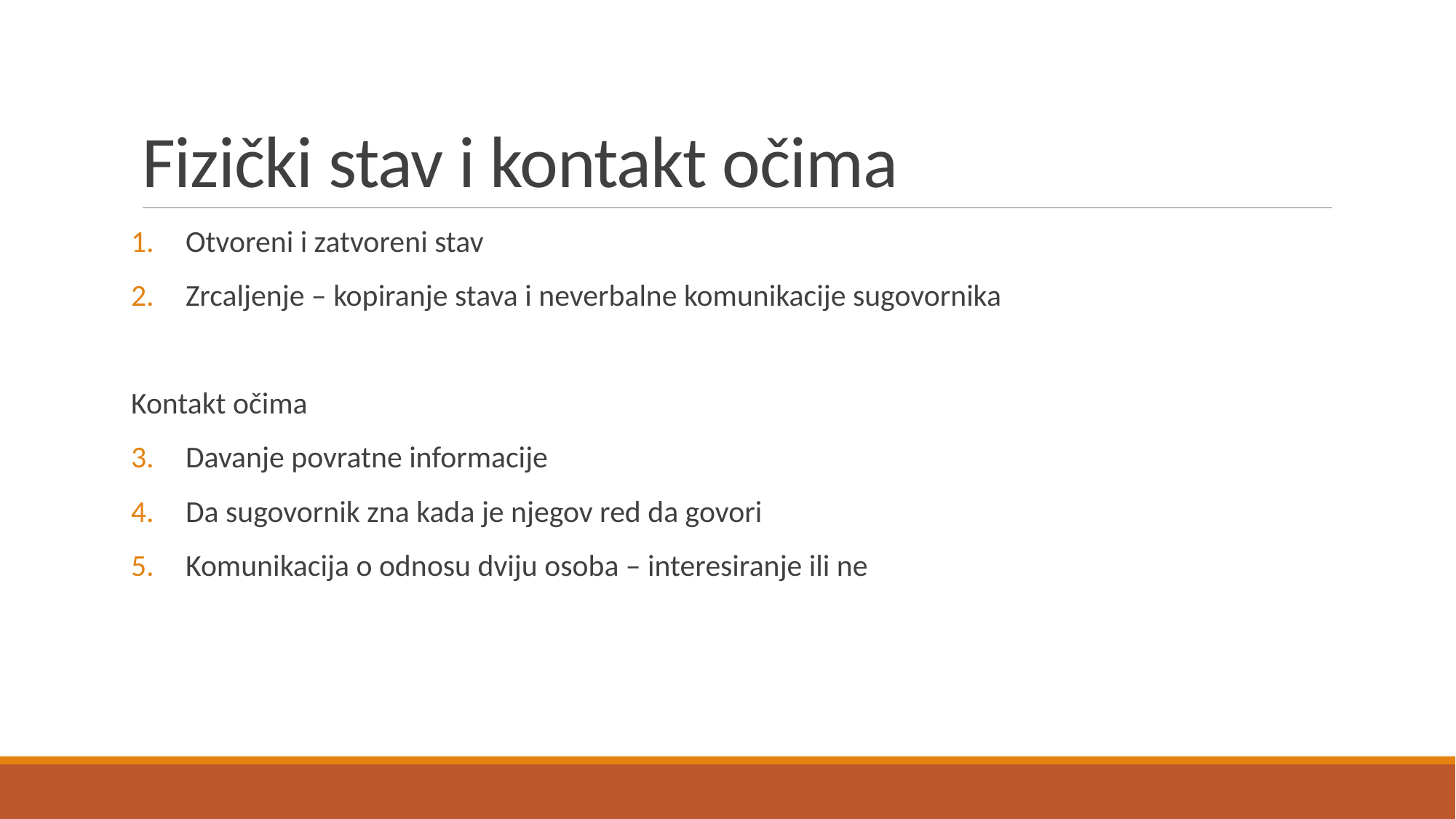

# Fizički stav i kontakt očima
Otvoreni i zatvoreni stav
Zrcaljenje – kopiranje stava i neverbalne komunikacije sugovornika

Kontakt očima
Davanje povratne informacije
Da sugovornik zna kada je njegov red da govori
Komunikacija o odnosu dviju osoba – interesiranje ili ne